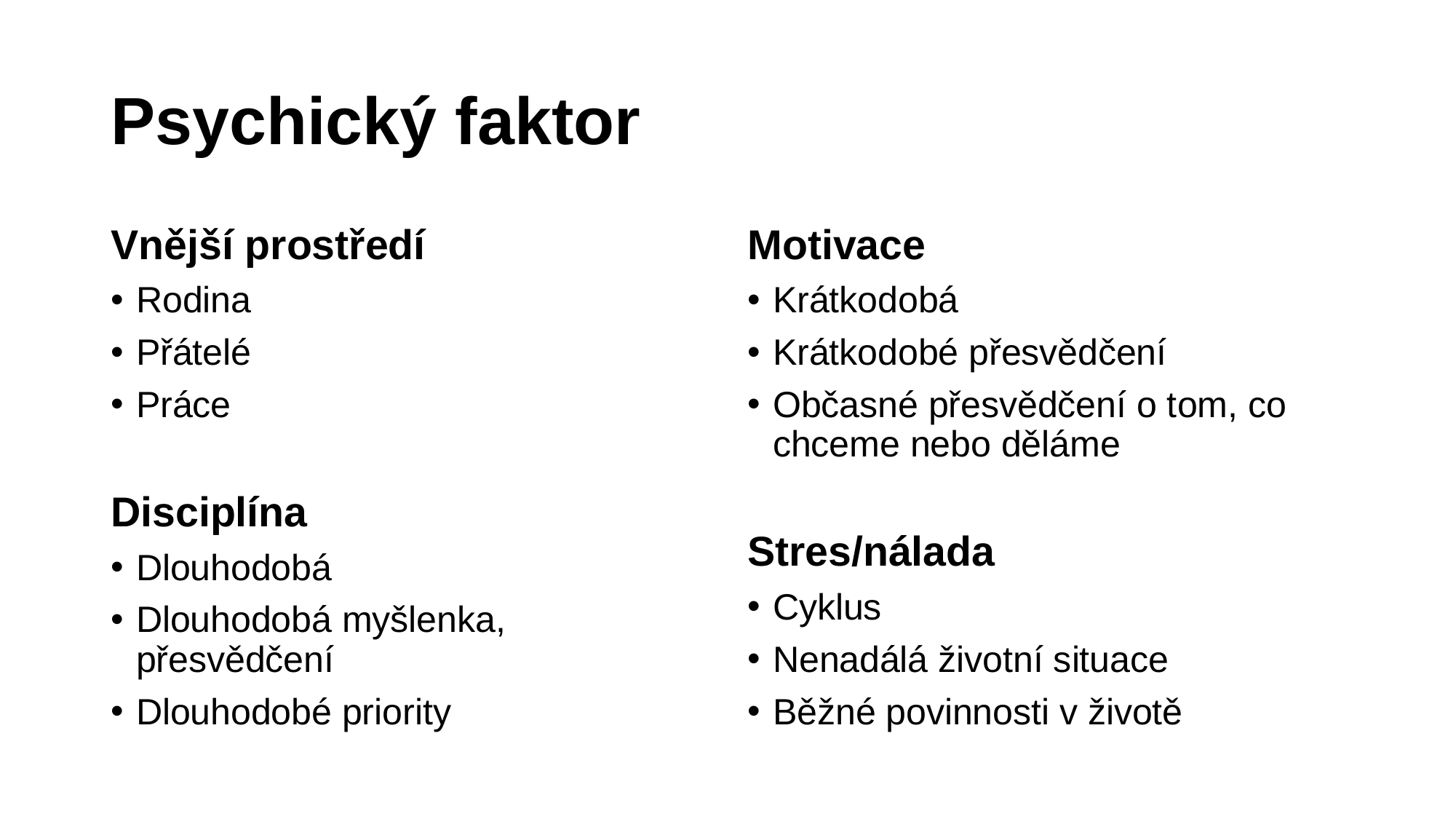

# Psychický faktor
Vnější prostředí
Rodina
Přátelé
Práce

Disciplína
Dlouhodobá
Dlouhodobá myšlenka, přesvědčení
Dlouhodobé priority

Motivace
Krátkodobá
Krátkodobé přesvědčení
Občasné přesvědčení o tom, co chceme nebo děláme

Stres/nálada
Cyklus
Nenadálá životní situace
Běžné povinnosti v životě